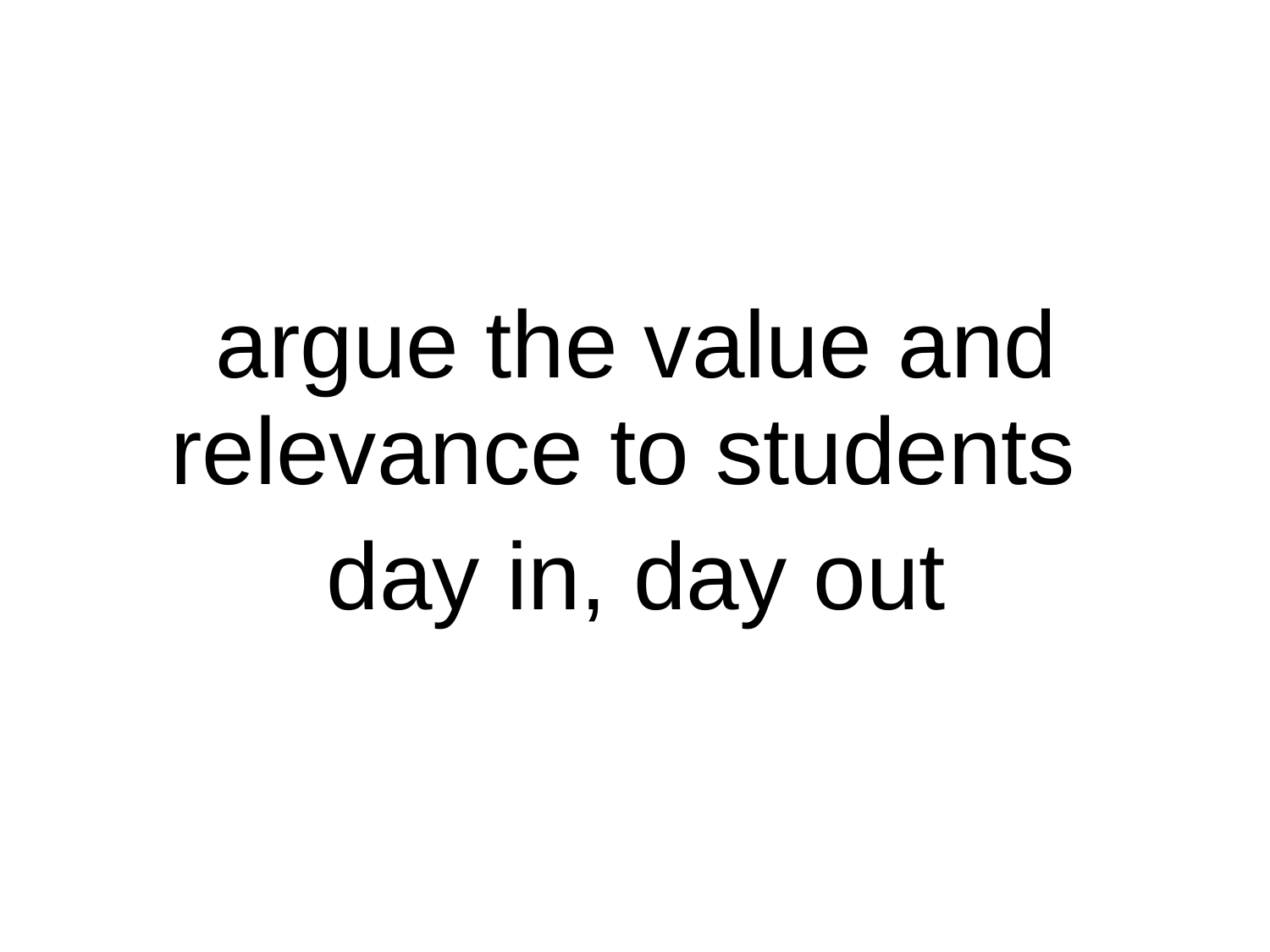

argue the value and relevance to students
day in, day out